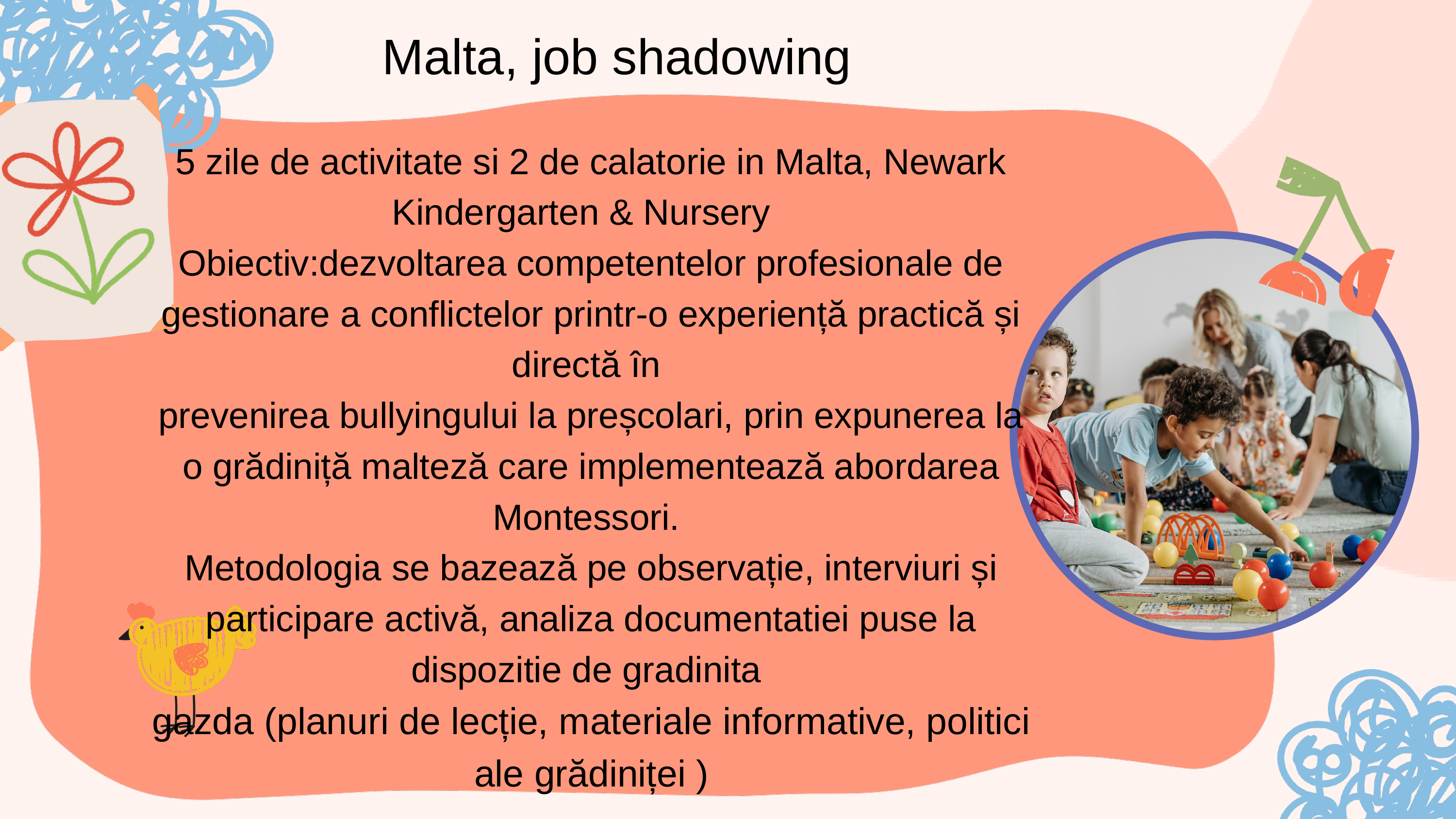

Malta, job shadowing

5 zile de activitate si 2 de calatorie in Malta, Newark Kindergarten & Nursery
Obiectiv:dezvoltarea competentelor profesionale de gestionare a conflictelor printr-o experiență practică și directă în
prevenirea bullyingului la preșcolari, prin expunerea la o grădiniță malteză care implementează abordarea Montessori.
Metodologia se bazează pe observație, interviuri și participare activă, analiza documentatiei puse la dispozitie de gradinita
gazda (planuri de lecție, materiale informative, politici ale grădiniței )